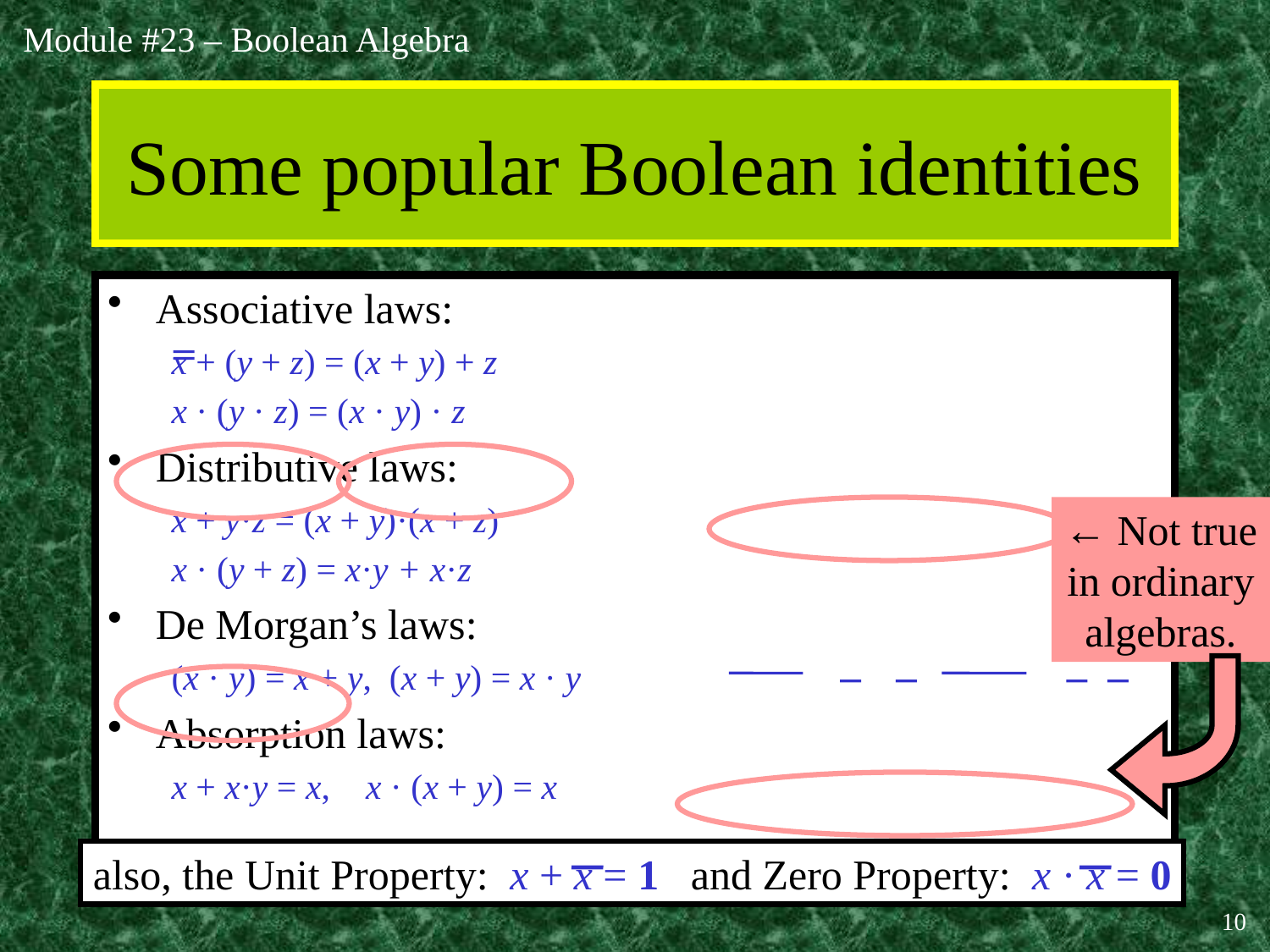

# Some popular Boolean identities
Double complement:
x = x
Idempotent laws:
x + x = x,          x · x = x
Identity laws:
x + 0 = x,          x · 1 = x
Domination laws:
x + 1 = 1,          x · 0 = 0
Commutative laws:
x + y = y + x,     x · y = y · x
Associative laws:
x + (y + z) = (x + y) + z
x · (y · z) = (x · y) · z
Distributive laws:
x + y·z = (x + y)·(x + z)
x · (y + z) = x·y + x·z
De Morgan’s laws:
(x · y) = x + y,  (x + y) = x · y
Absorption laws:
x + x·y = x,    x · (x + y) = x

← Not true
in ordinary
algebras.

also, the Unit Property:  x + x = 1   and Zero Property:  x · x = 0

10